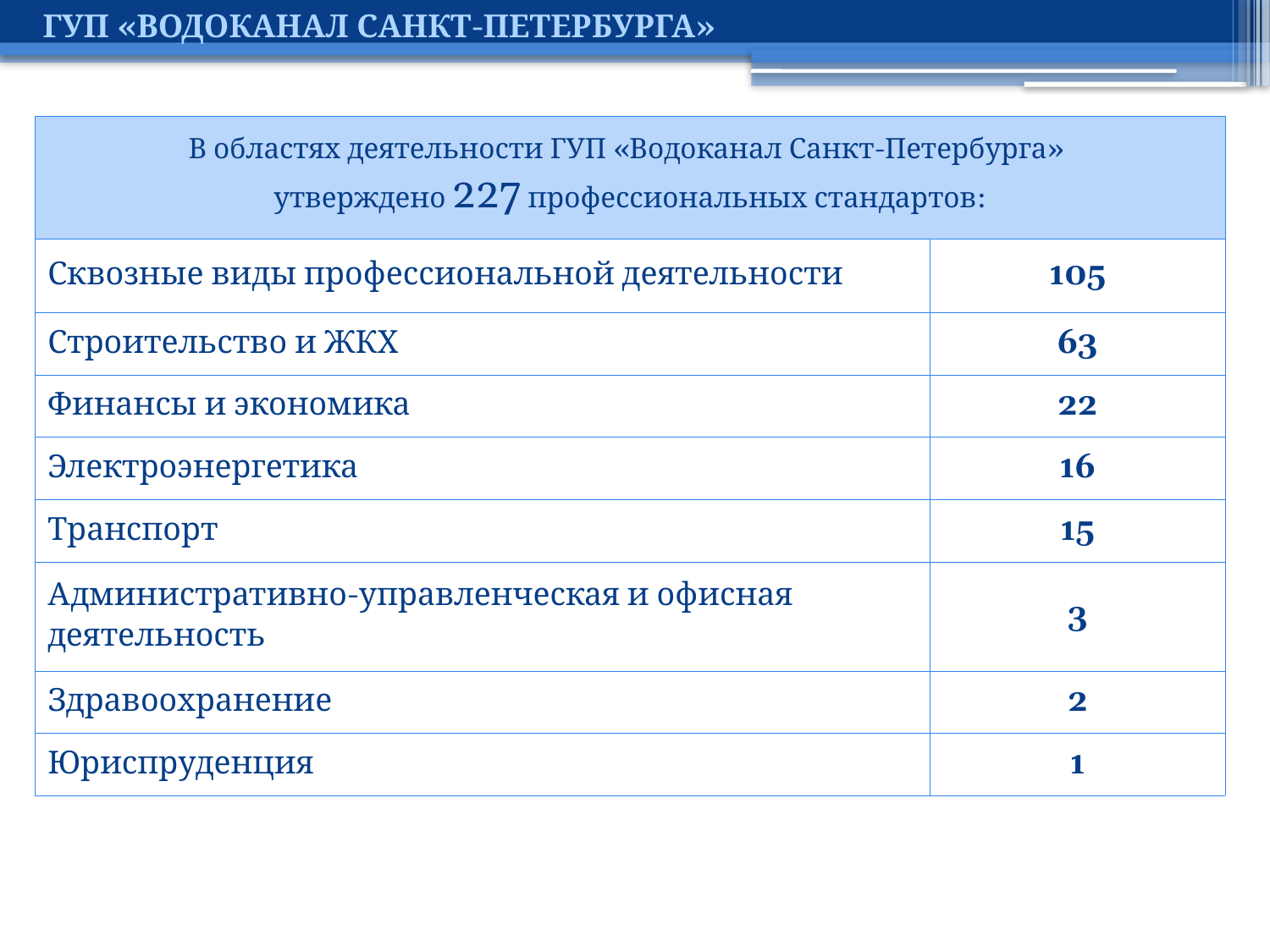

ГУП «ВОДОКАНАЛ САНКТ-ПЕТЕРБУРГА»
| В областях деятельности ГУП «Водоканал Санкт-Петербурга» утверждено 227 профессиональных стандартов: |  |
| --- | --- |
| Сквозные виды профессиональной деятельности | 105 |
| Строительство и ЖКХ | 63 |
| Финансы и экономика | 22 |
| Электроэнергетика | 16 |
| Транспорт | 15 |
| Административно-управленческая и офисная деятельность | 3 |
| Здравоохранение | 2 |
| Юриспруденция | 1 |